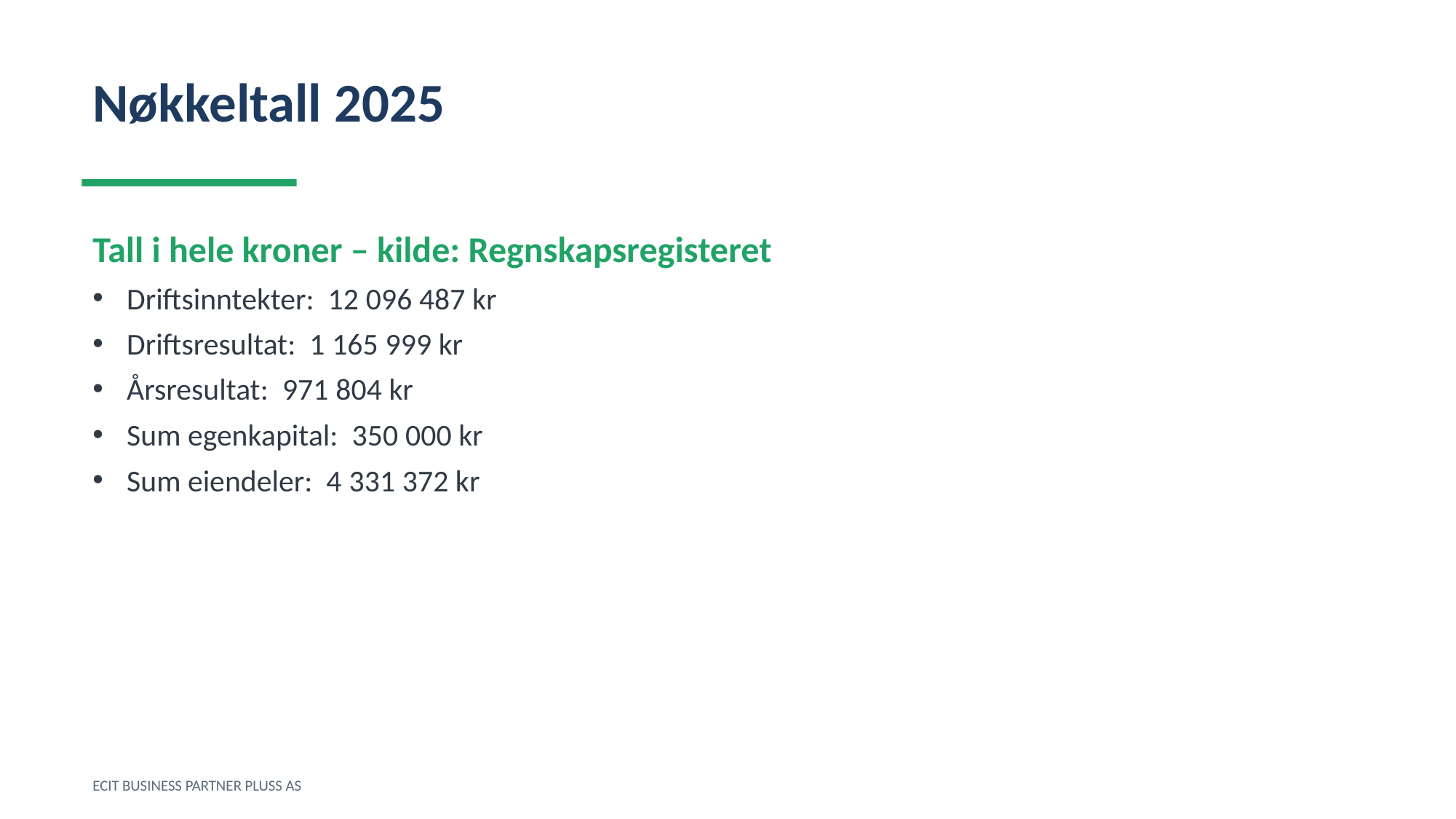

Nøkkeltall 2025

Tall i hele kroner – kilde: Regnskapsregisteret
Driftsinntekter:  12 096 487 kr
Driftsresultat:  1 165 999 kr
Årsresultat:  971 804 kr
Sum egenkapital:  350 000 kr
Sum eiendeler:  4 331 372 kr
ECIT BUSINESS PARTNER PLUSS AS